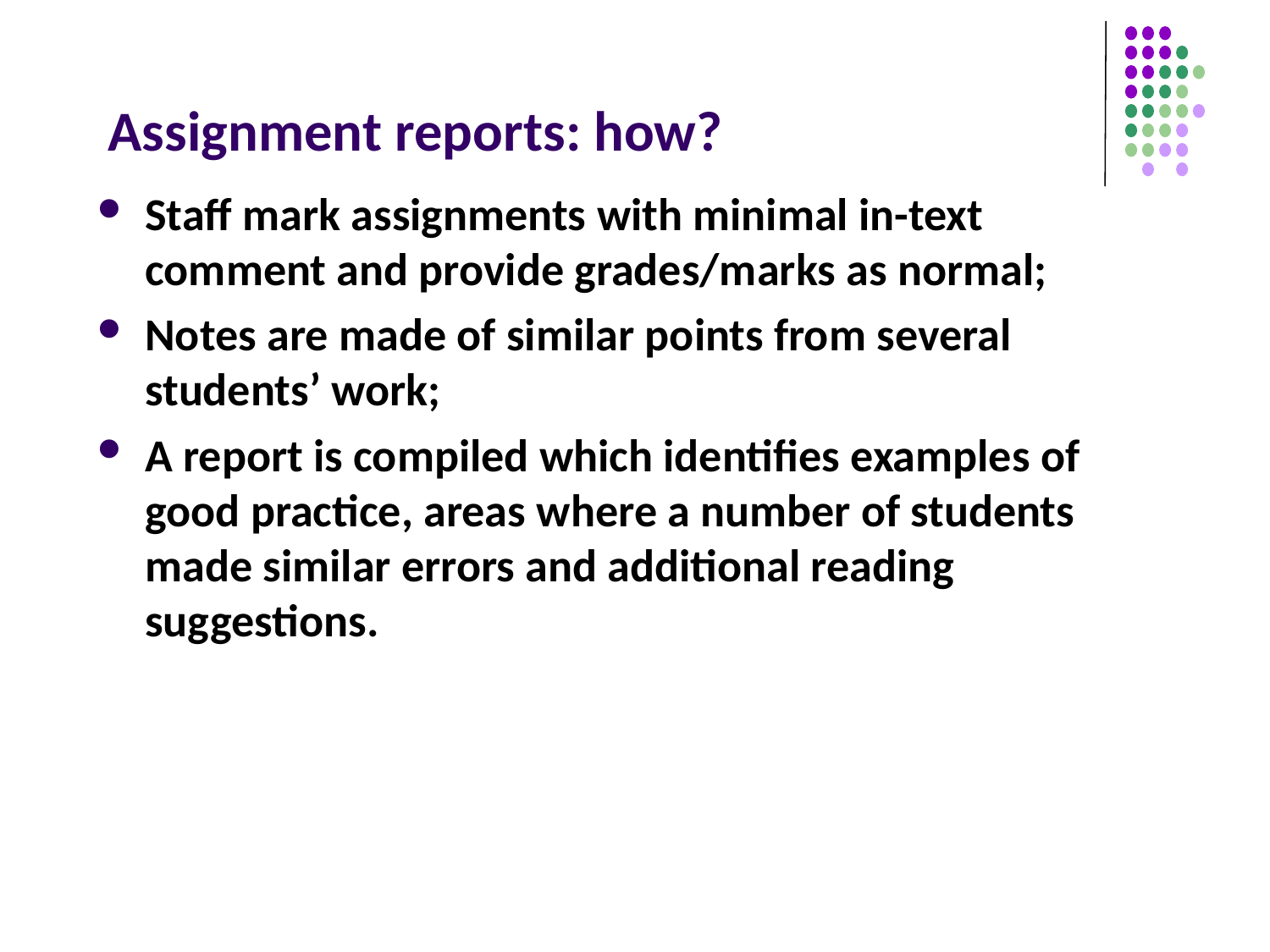

# Assignment reports: how?
Staff mark assignments with minimal in-text comment and provide grades/marks as normal;
Notes are made of similar points from several students’ work;
A report is compiled which identifies examples of good practice, areas where a number of students made similar errors and additional reading suggestions.